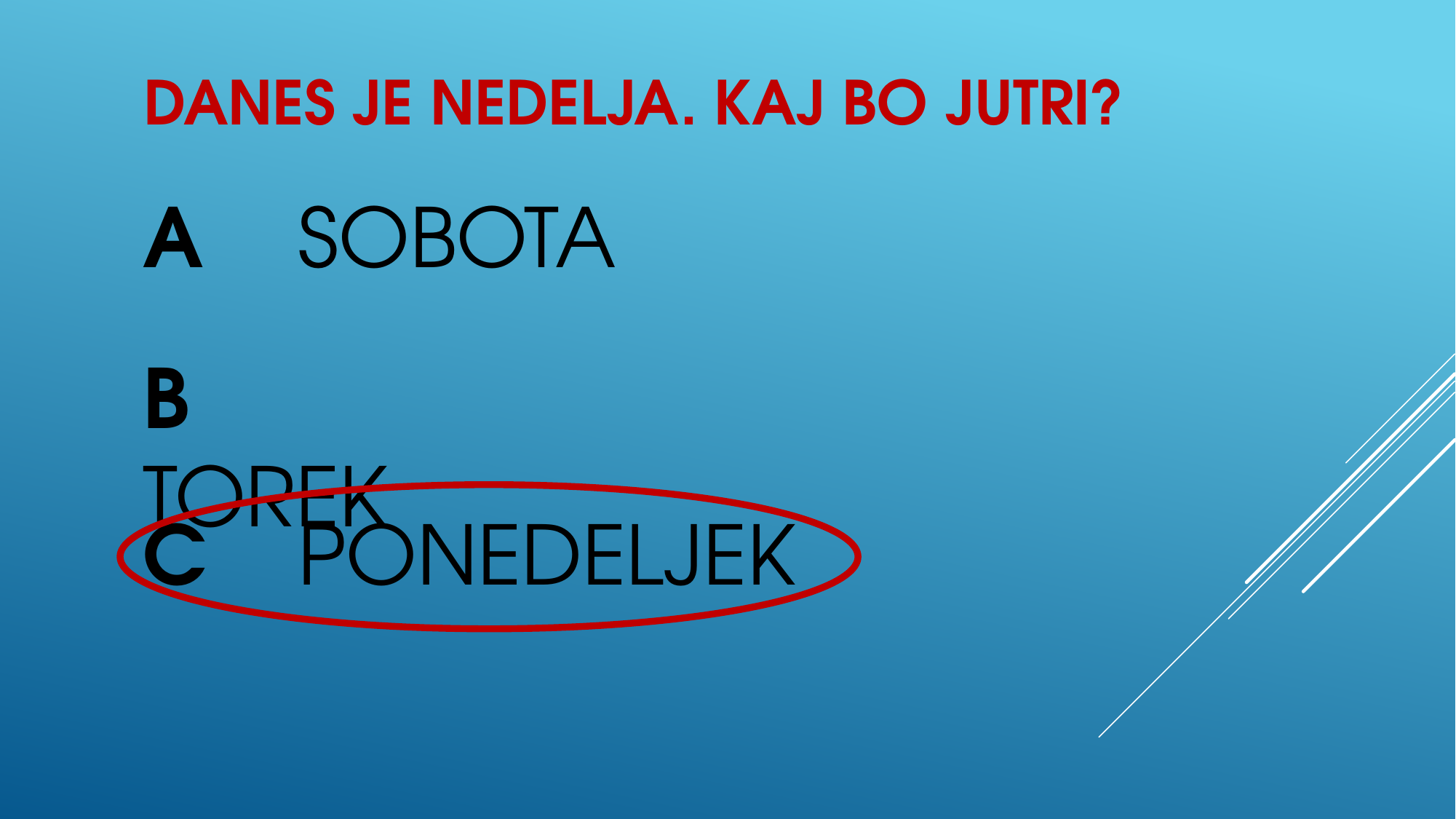

# DANES JE NEDELJA. KAJ BO JUTRI?
A	  SOBOTA
B		  TOREK

C	  PONEDELJEK